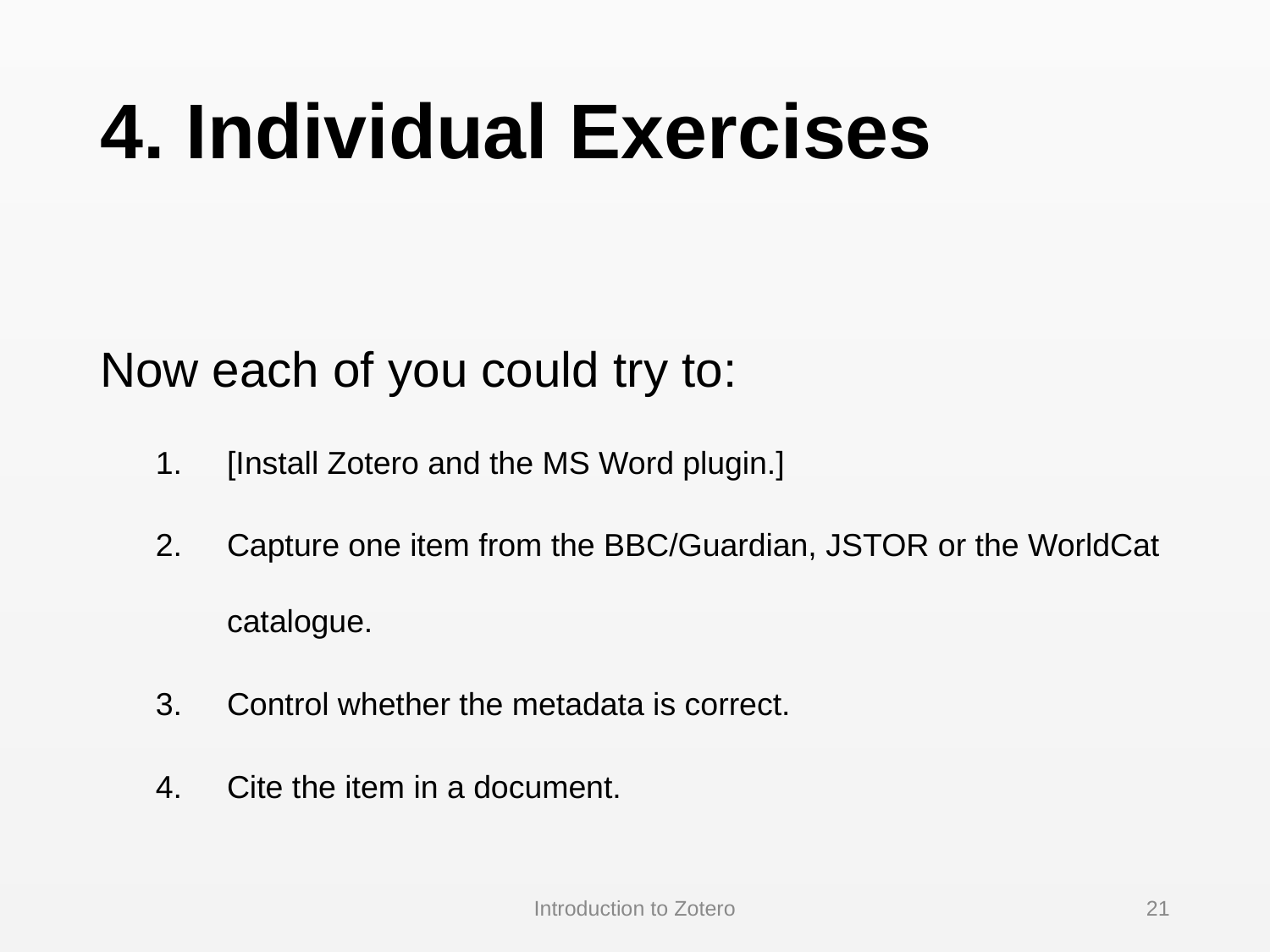

# 4. Individual Exercises
Now each of you could try to:
[Install Zotero and the MS Word plugin.]
Capture one item from the BBC/Guardian, JSTOR or the WorldCat catalogue.
Control whether the metadata is correct.
Cite the item in a document.
Introduction to Zotero
21